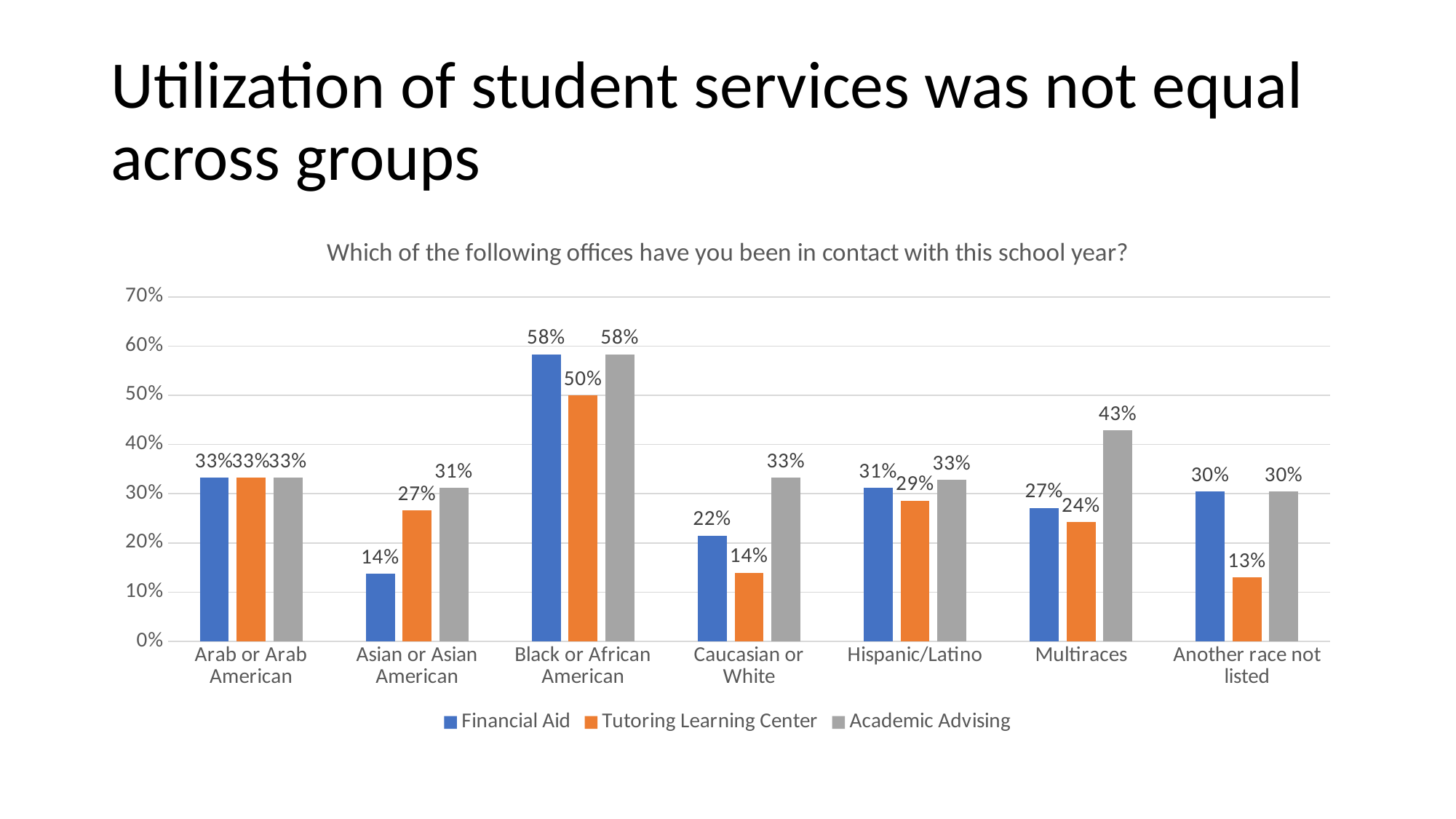

# Utilization of student services was not equal across groups

### Chart: Which of the following offices have you been in contact with this school year?

| Category | Financial Aid | Tutoring Learning Center | Academic Advising |
|---|---|---|---|
| Arab or Arab American | 0.3333333333333333 | 0.3333333333333333 | 0.3333333333333333 |
| Asian or Asian American | 0.13761467889908258 | 0.26605504587155965 | 0.3119266055045872 |
| Black or African American | 0.5833333333333334 | 0.5 | 0.5833333333333334 |
| Caucasian or White | 0.21505376344086022 | 0.13978494623655913 | 0.3333333333333333 |
| Hispanic/Latino | 0.3125 | 0.28618421052631576 | 0.32894736842105265 |
| Multiraces | 0.2714285714285714 | 0.24285714285714285 | 0.42857142857142855 |
| Another race not listed | 0.30434782608695654 | 0.13043478260869565 | 0.30434782608695654 |